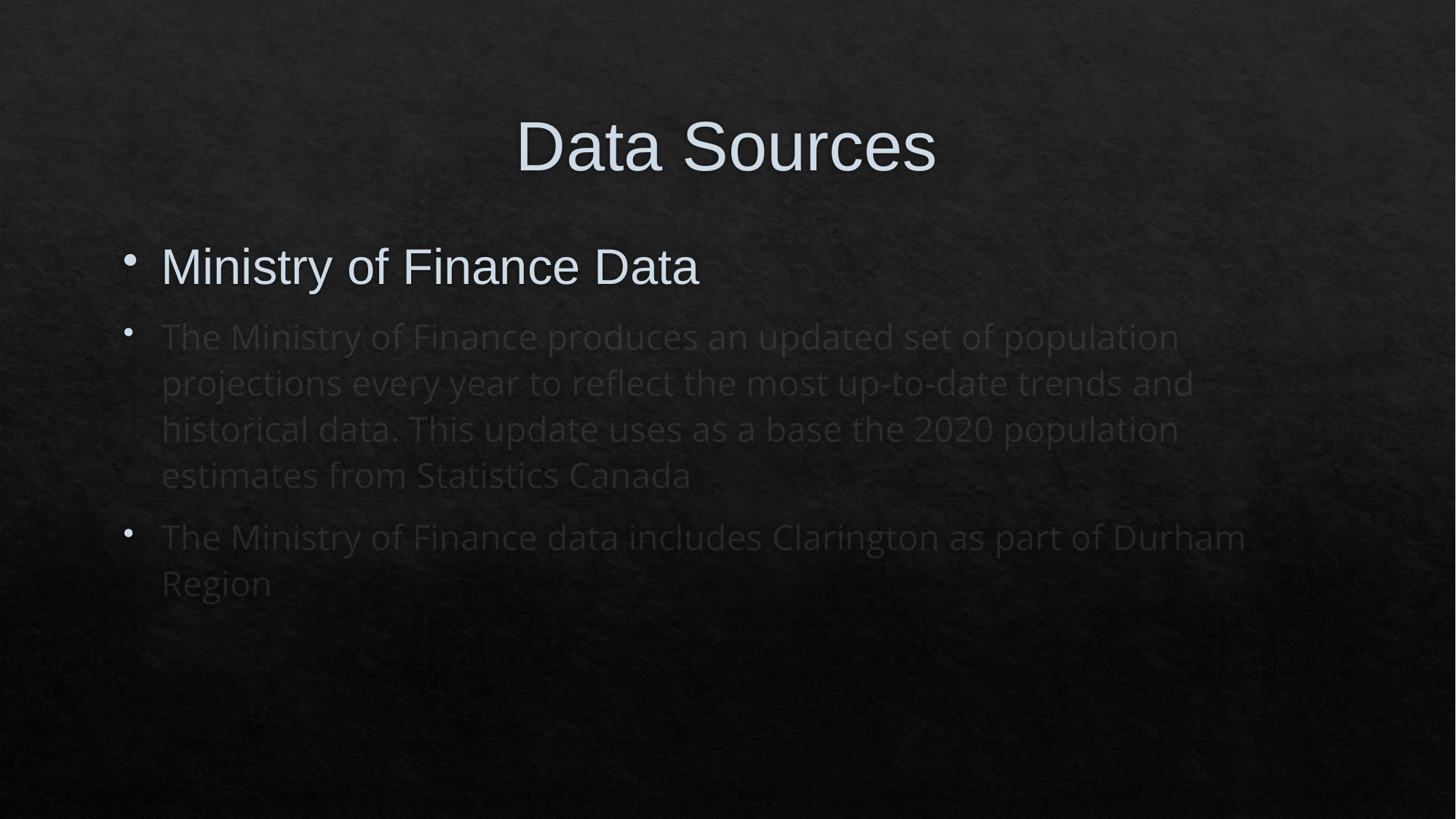

# Data Sources
Ministry of Finance Data
The Ministry of Finance produces an updated set of population projections every year to reflect the most up-to-date trends and historical data. This update uses as a base the 2020 population estimates from Statistics Canada
The Ministry of Finance data includes Clarington as part of Durham Region